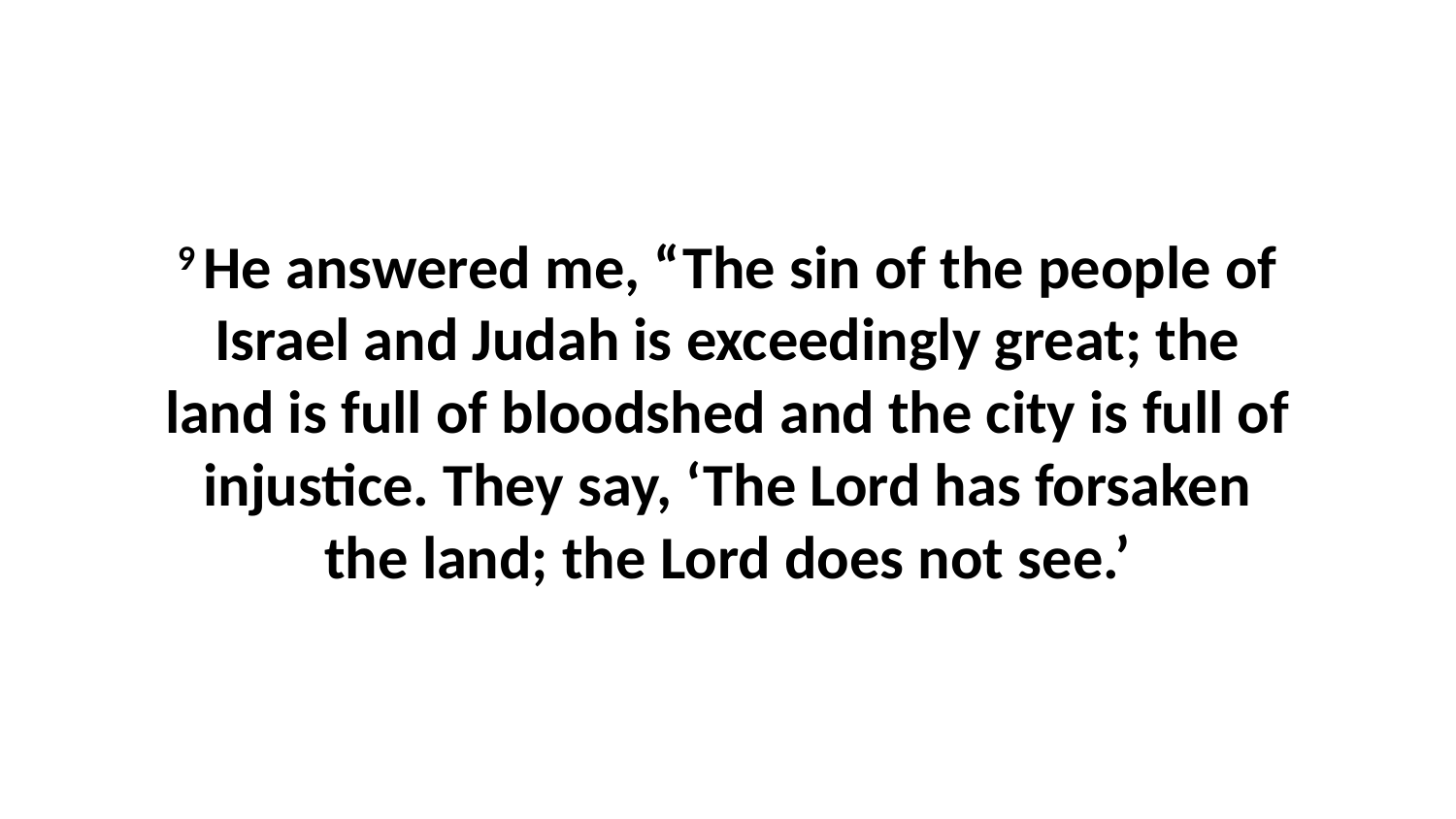

9 He answered me, “The sin of the people of Israel and Judah is exceedingly great; the land is full of bloodshed and the city is full of injustice. They say, ‘The Lord has forsaken the land; the Lord does not see.’